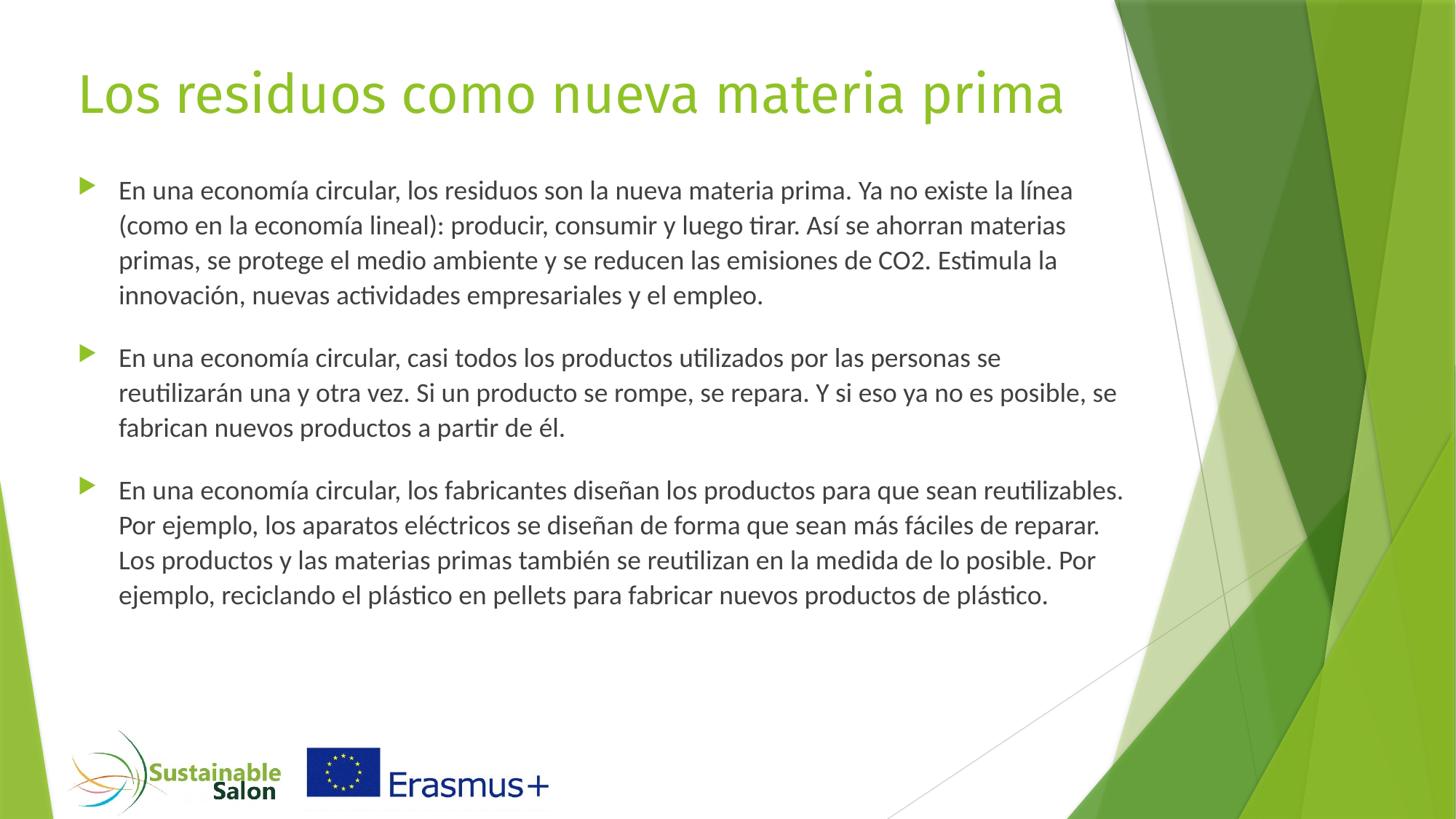

# Los residuos como nueva materia prima
En una economía circular, los residuos son la nueva materia prima. Ya no existe la línea (como en la economía lineal): producir, consumir y luego tirar. Así se ahorran materias primas, se protege el medio ambiente y se reducen las emisiones de CO2. Estimula la innovación, nuevas actividades empresariales y el empleo.
En una economía circular, casi todos los productos utilizados por las personas se reutilizarán una y otra vez. Si un producto se rompe, se repara. Y si eso ya no es posible, se fabrican nuevos productos a partir de él.
En una economía circular, los fabricantes diseñan los productos para que sean reutilizables. Por ejemplo, los aparatos eléctricos se diseñan de forma que sean más fáciles de reparar. Los productos y las materias primas también se reutilizan en la medida de lo posible. Por ejemplo, reciclando el plástico en pellets para fabricar nuevos productos de plástico.